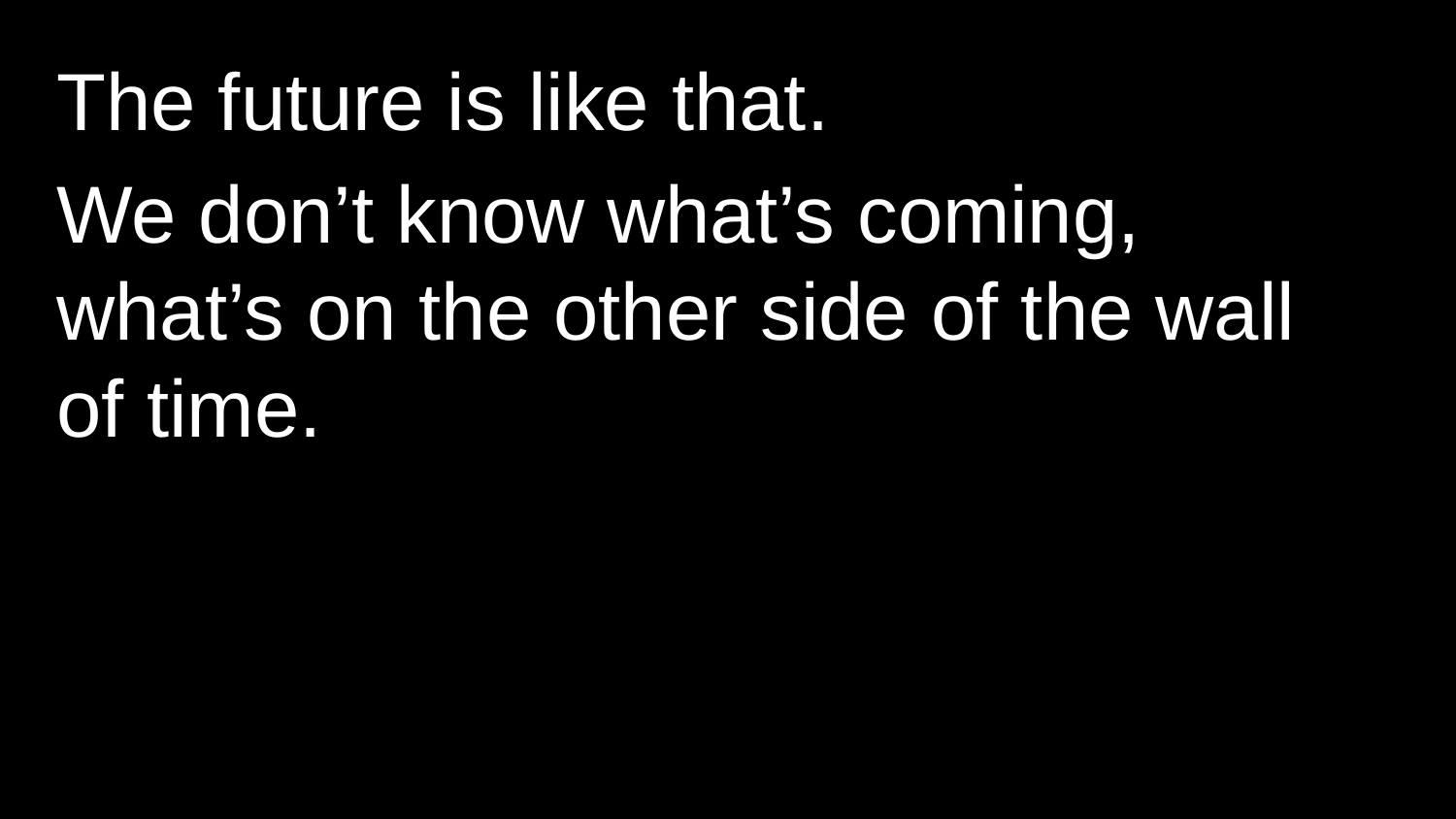

The future is like that.
We don’t know what’s coming, what’s on the other side of the wall of time.